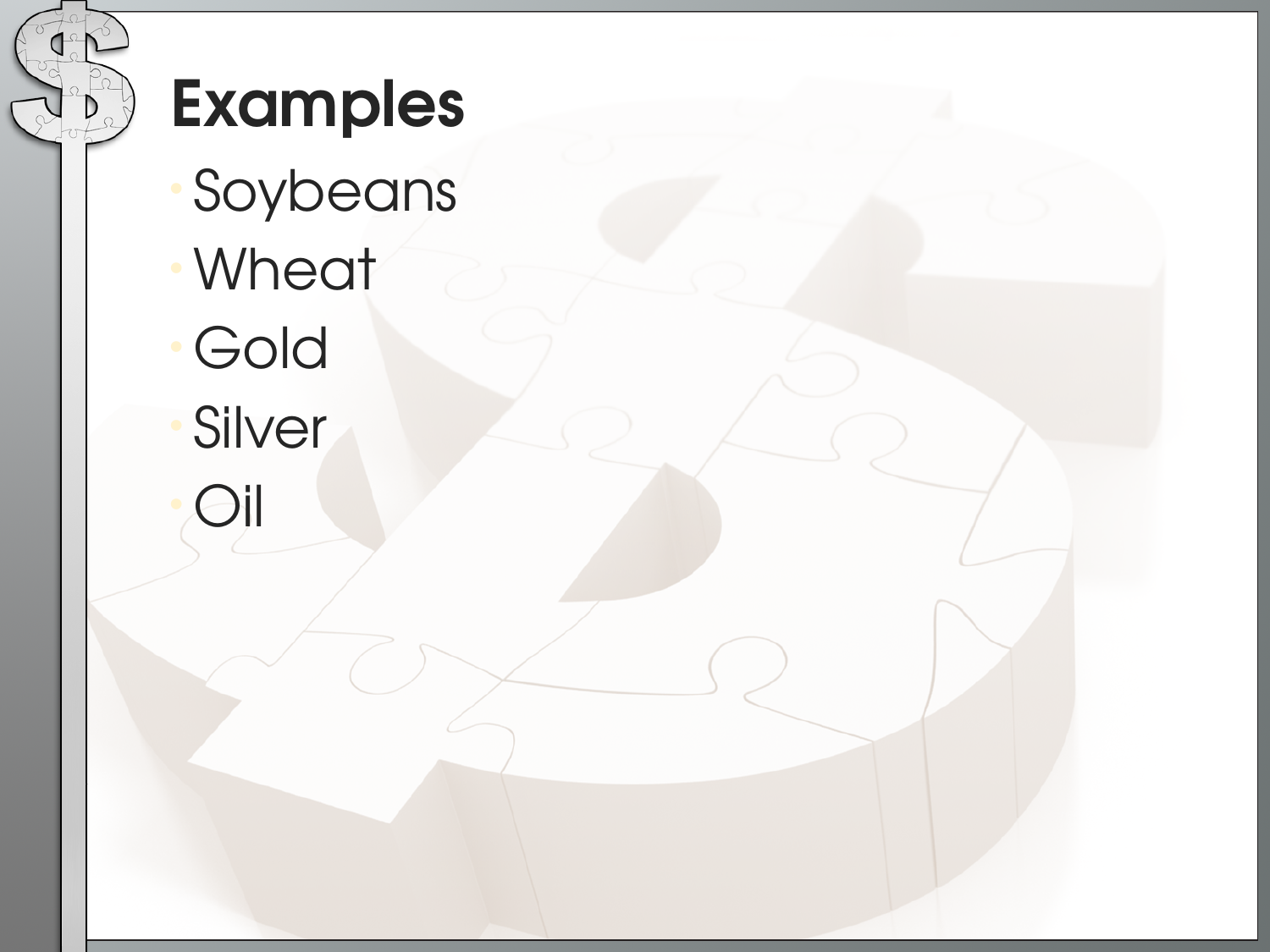

# Examples
Soybeans
Wheat
Gold
Silver
Oil